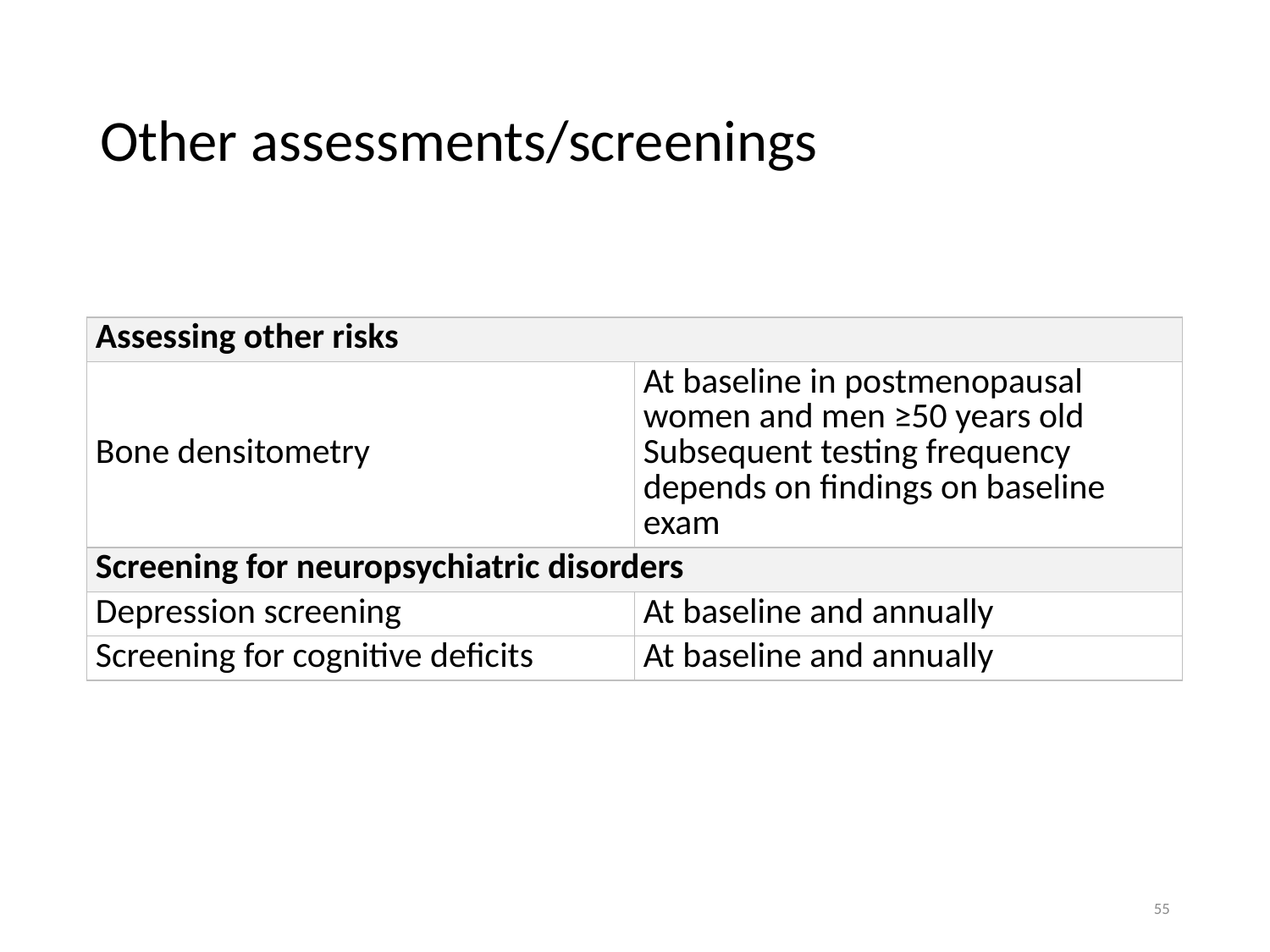

# Other assessments/screenings
| Assessing other risks |  |
| --- | --- |
| Bone densitometry | At baseline in postmenopausal women and men ≥50 years old Subsequent testing frequency depends on findings on baseline exam |
| Screening for neuropsychiatric disorders |  |
| Depression screening | At baseline and annually |
| Screening for cognitive deficits | At baseline and annually |
55